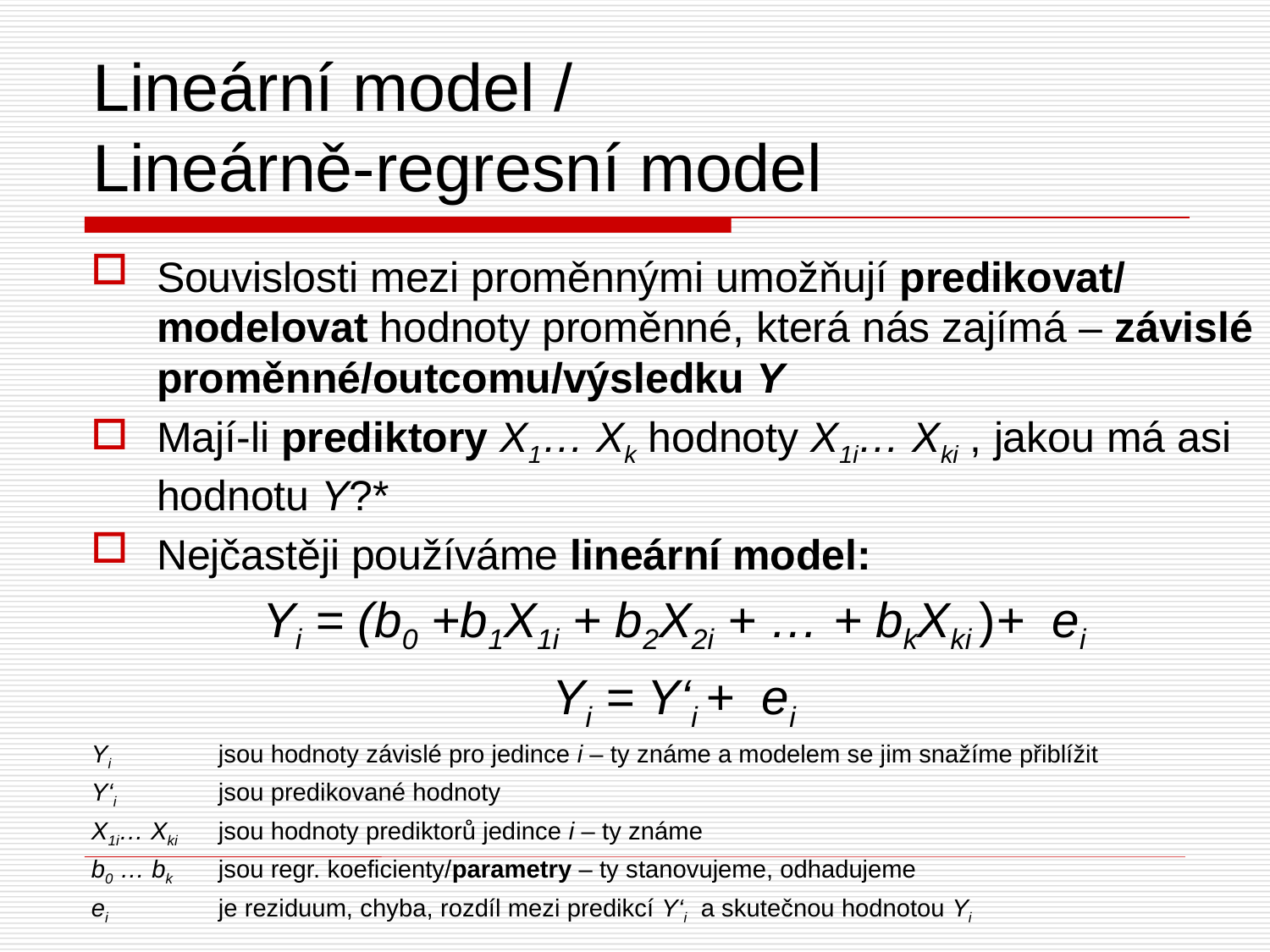

# Lineární model / Lineárně-regresní model
Souvislosti mezi proměnnými umožňují predikovat/ modelovat hodnoty proměnné, která nás zajímá – závislé proměnné/outcomu/výsledku Y
Mají-li prediktory X1… Xk hodnoty X1i… Xki , jakou má asi hodnotu Y?*
Nejčastěji používáme lineární model:
Yi = (b0 +b1X1i + b2X2i + … + bkXki )+  ei
Yi = Y‘i +  ei
Yi  	jsou hodnoty závislé pro jedince i – ty známe a modelem se jim snažíme přiblížit
Y‘i  	jsou predikované hodnoty
X1i… Xki  	jsou hodnoty prediktorů jedince i – ty známe
b0 … bk 	jsou regr. koeficienty/parametry – ty stanovujeme, odhadujeme
ei  	je reziduum, chyba, rozdíl mezi predikcí Y‘i  a skutečnou hodnotou Yi